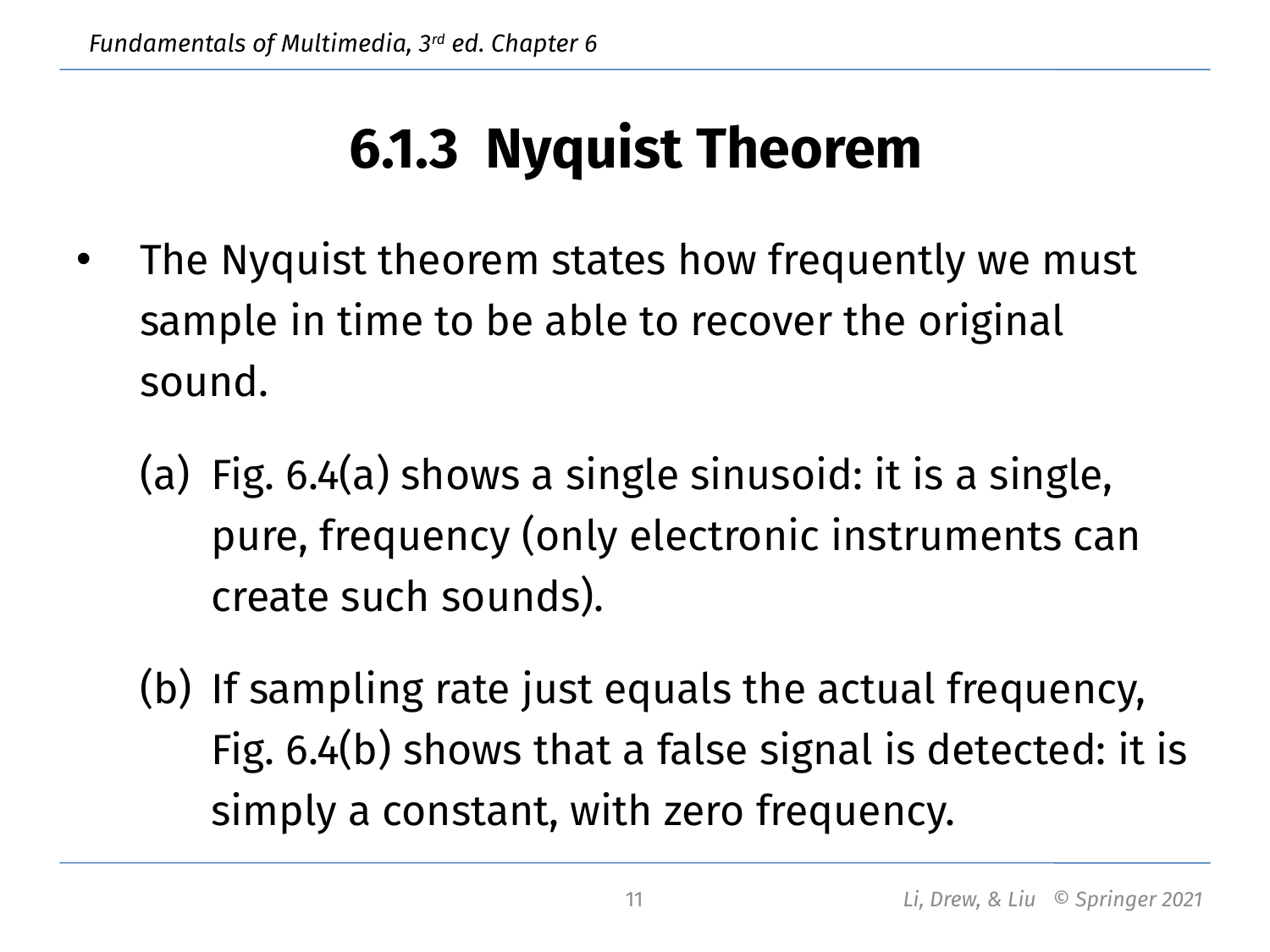

# 6.1.3  Nyquist Theorem
The Nyquist theorem states how frequently we must sample in time to be able to recover the original sound.
Fig. 6.4(a) shows a single sinusoid: it is a single, pure, frequency (only electronic instruments can create such sounds).
If sampling rate just equals the actual frequency, Fig. 6.4(b) shows that a false signal is detected: it is simply a constant, with zero frequency.
11
Li, Drew, & Liu   © Springer 2021